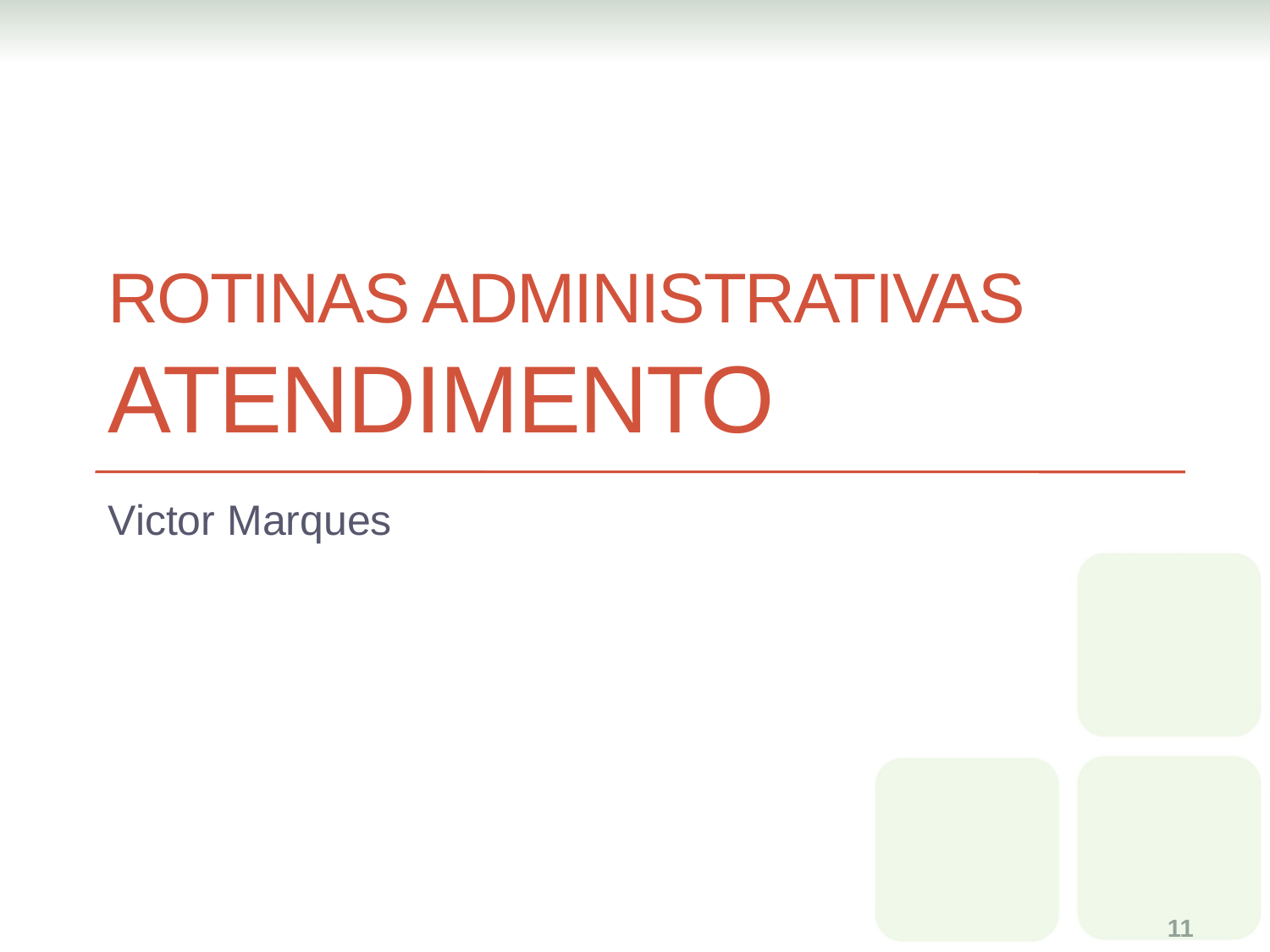

# Rotinas administrativas Atendimento
Victor Marques
11